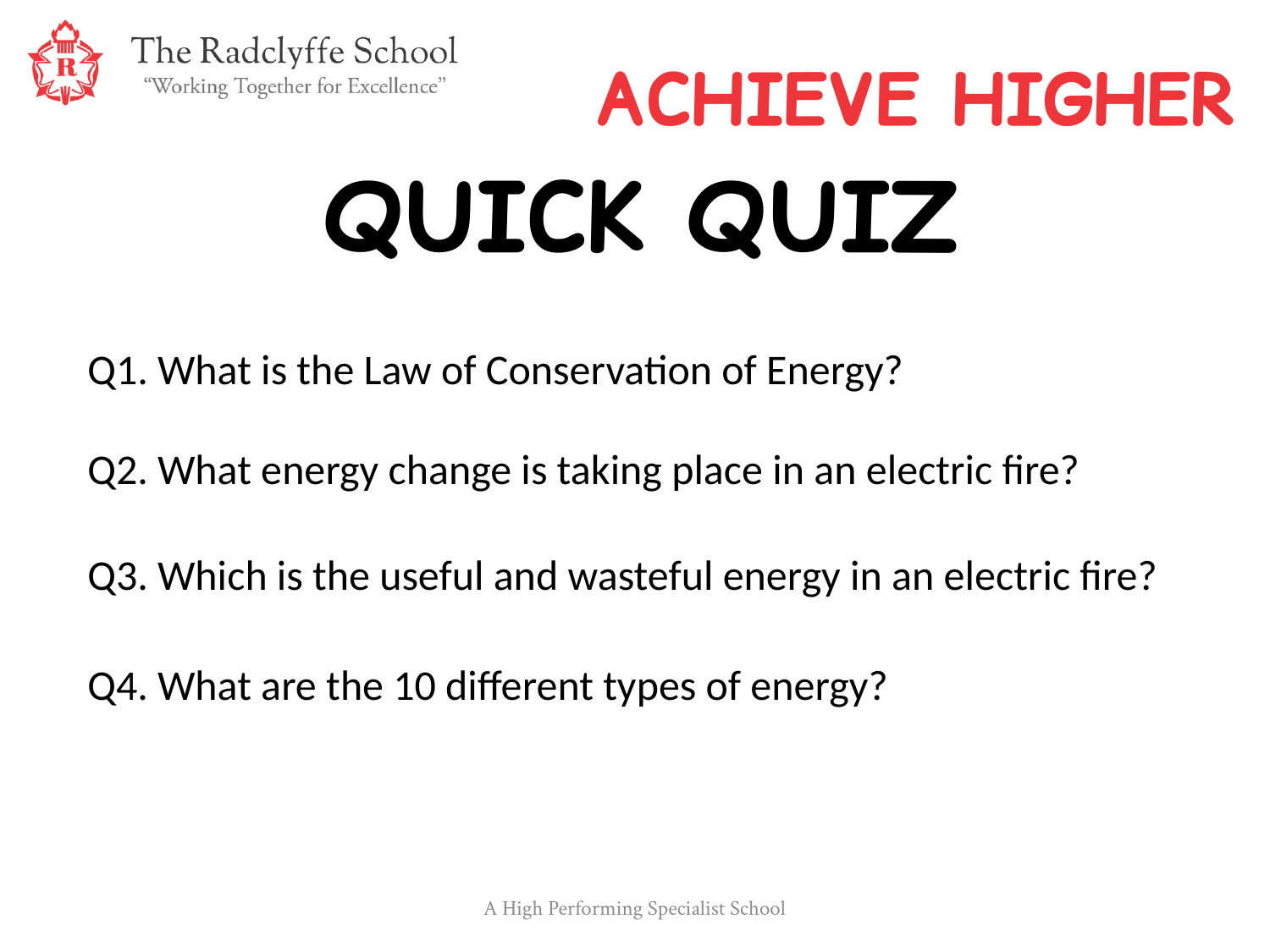

ACHIEVE HIGHER
QUICK QUIZ
Q1. What is the Law of Conservation of Energy?
Q2. What energy change is taking place in an electric fire?
Q3. Which is the useful and wasteful energy in an electric fire?
Q4. What are the 10 different types of energy?
A High Performing Specialist School